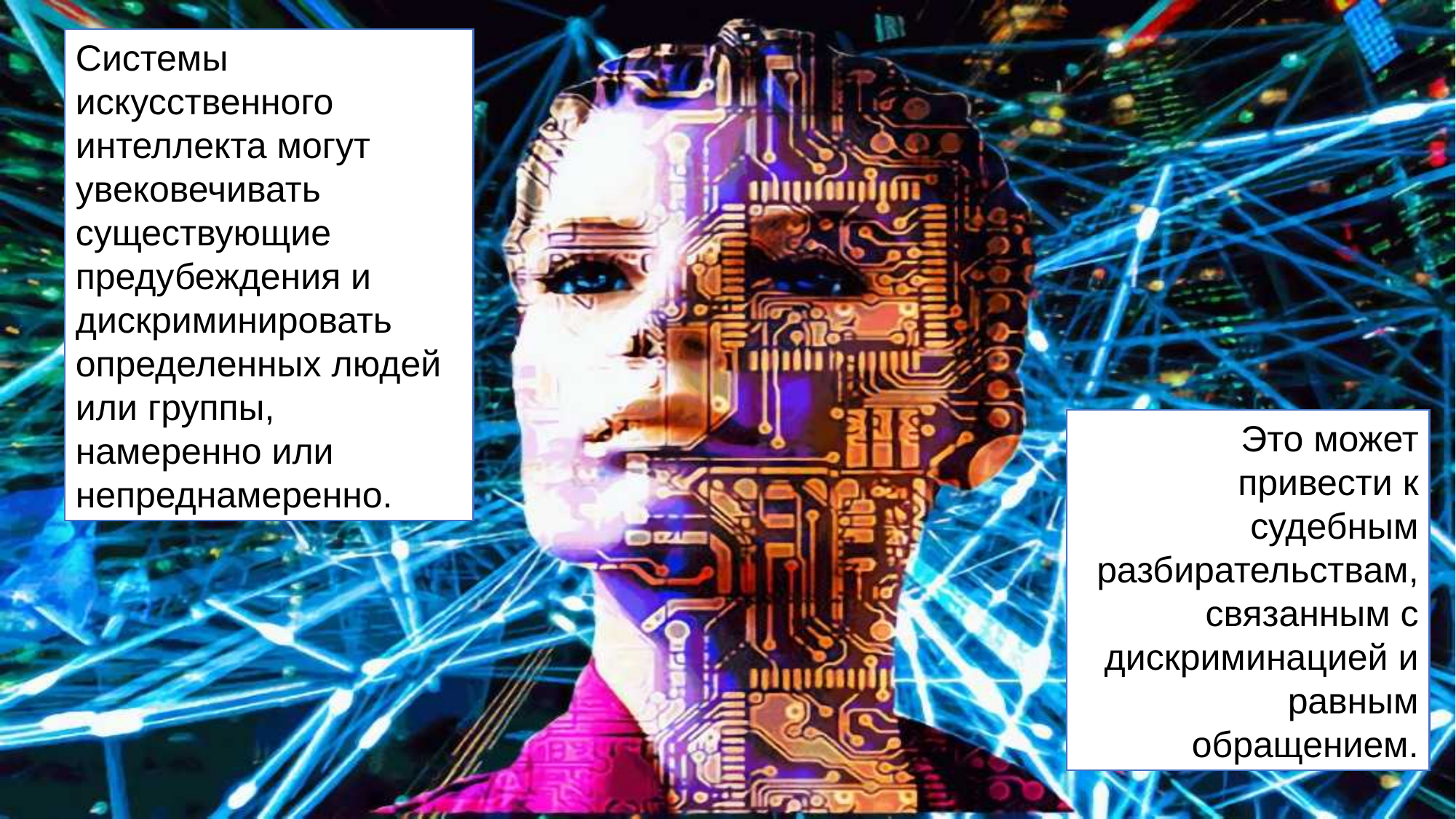

Системы искусственного интеллекта могут увековечивать существующие предубеждения и дискриминировать определенных людей или группы, намеренно или непреднамеренно.
Это может привести к судебным разбирательствам, связанным с дискриминацией и равным обращением.